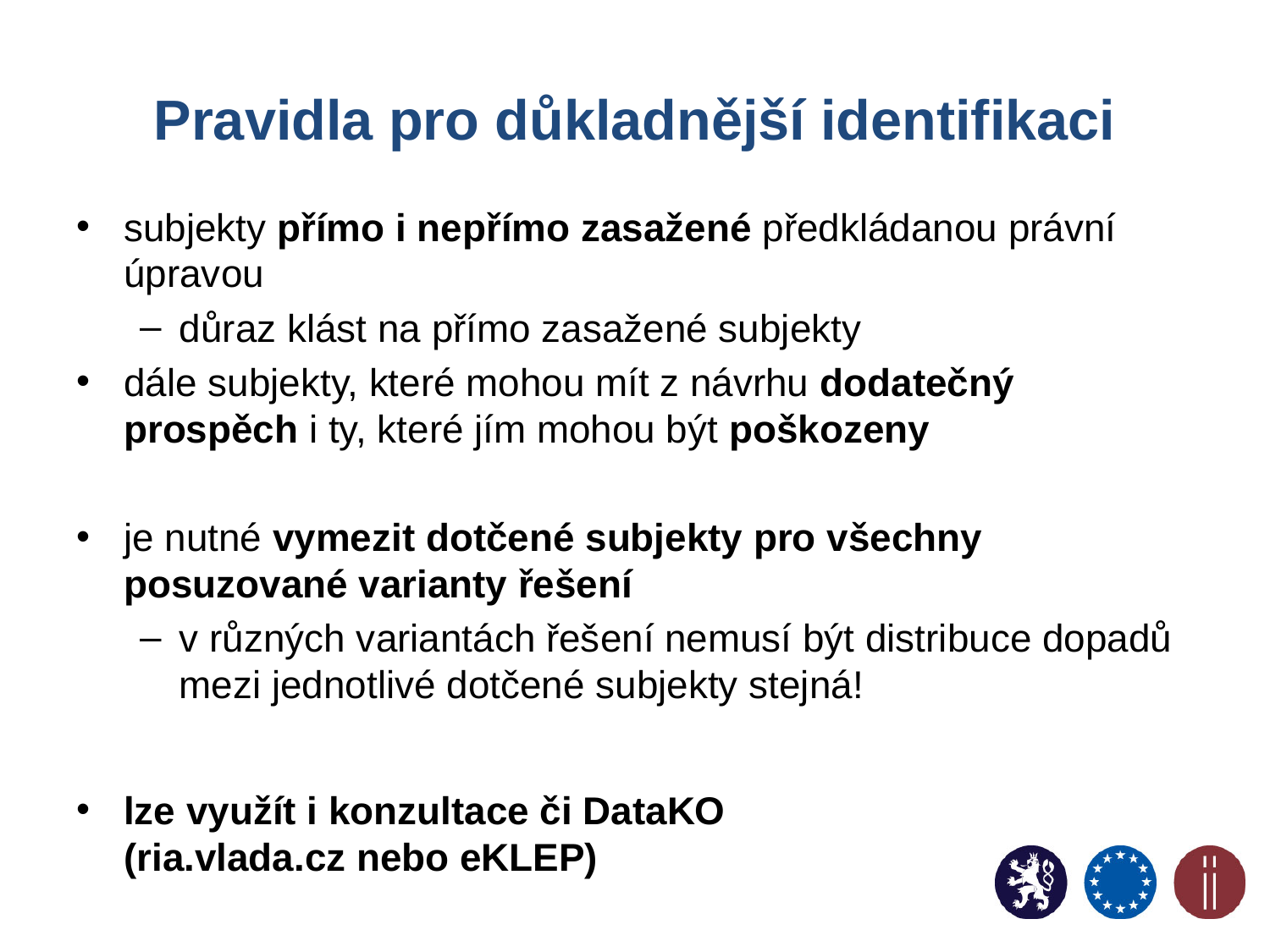

# Pravidla pro důkladnější identifikaci
subjekty přímo i nepřímo zasažené předkládanou právní úpravou
důraz klást na přímo zasažené subjekty
dále subjekty, které mohou mít z návrhu dodatečný prospěch i ty, které jím mohou být poškozeny

je nutné vymezit dotčené subjekty pro všechny posuzované varianty řešení
v různých variantách řešení nemusí být distribuce dopadů mezi jednotlivé dotčené subjekty stejná!

lze využít i konzultace či DataKO
(ria.vlada.cz nebo eKLEP)